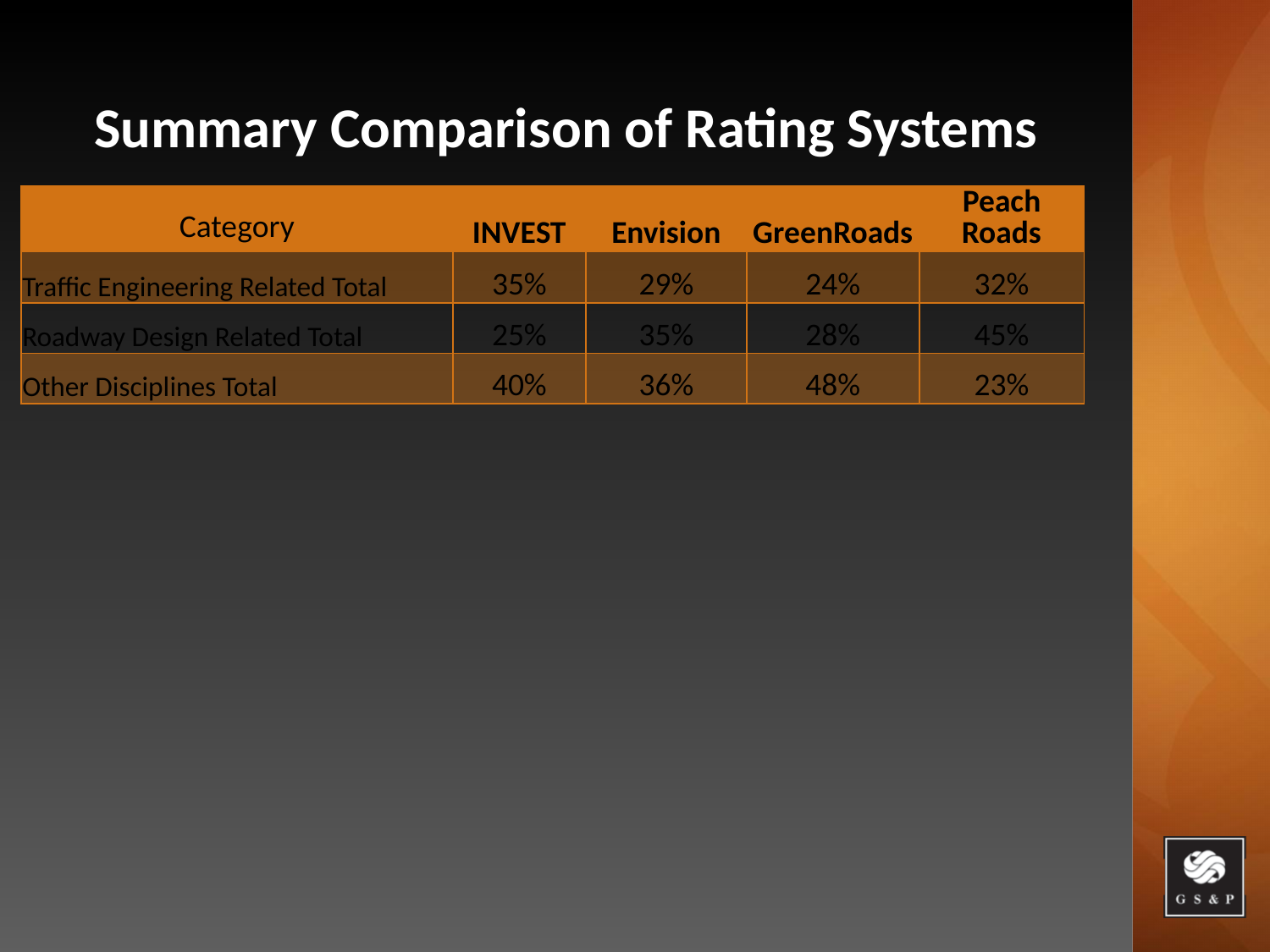

# Summary Comparison of Rating Systems
| Category | INVEST | Envision | GreenRoads | Peach Roads |
| --- | --- | --- | --- | --- |
| Traffic Engineering Related Total | 35% | 29% | 24% | 32% |
| Roadway Design Related Total | 25% | 35% | 28% | 45% |
| Other Disciplines Total | 40% | 36% | 48% | 23% |